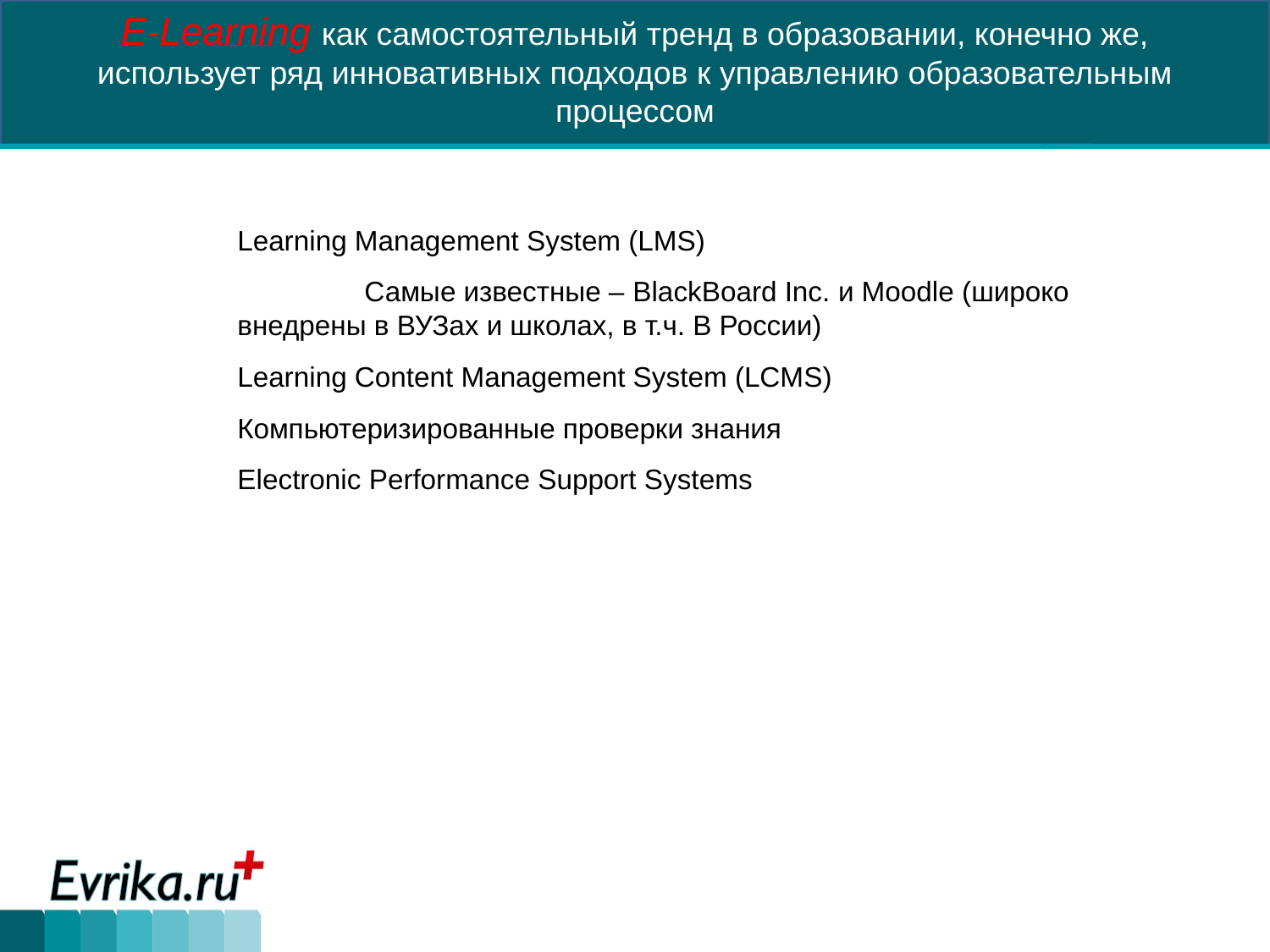

E-Learning как самостоятельный тренд в образовании, конечно же, использует ряд инновативных подходов к управлению образовательным процессом

Learning Management System (LMS)
	Самые известные – BlackBoard Inc. и Moodle (широко 	внедрены в ВУЗах и школах, в т.ч. В России)
Learning Content Management System (LCMS)
Компьютеризированные проверки знания
Electronic Performance Support Systems